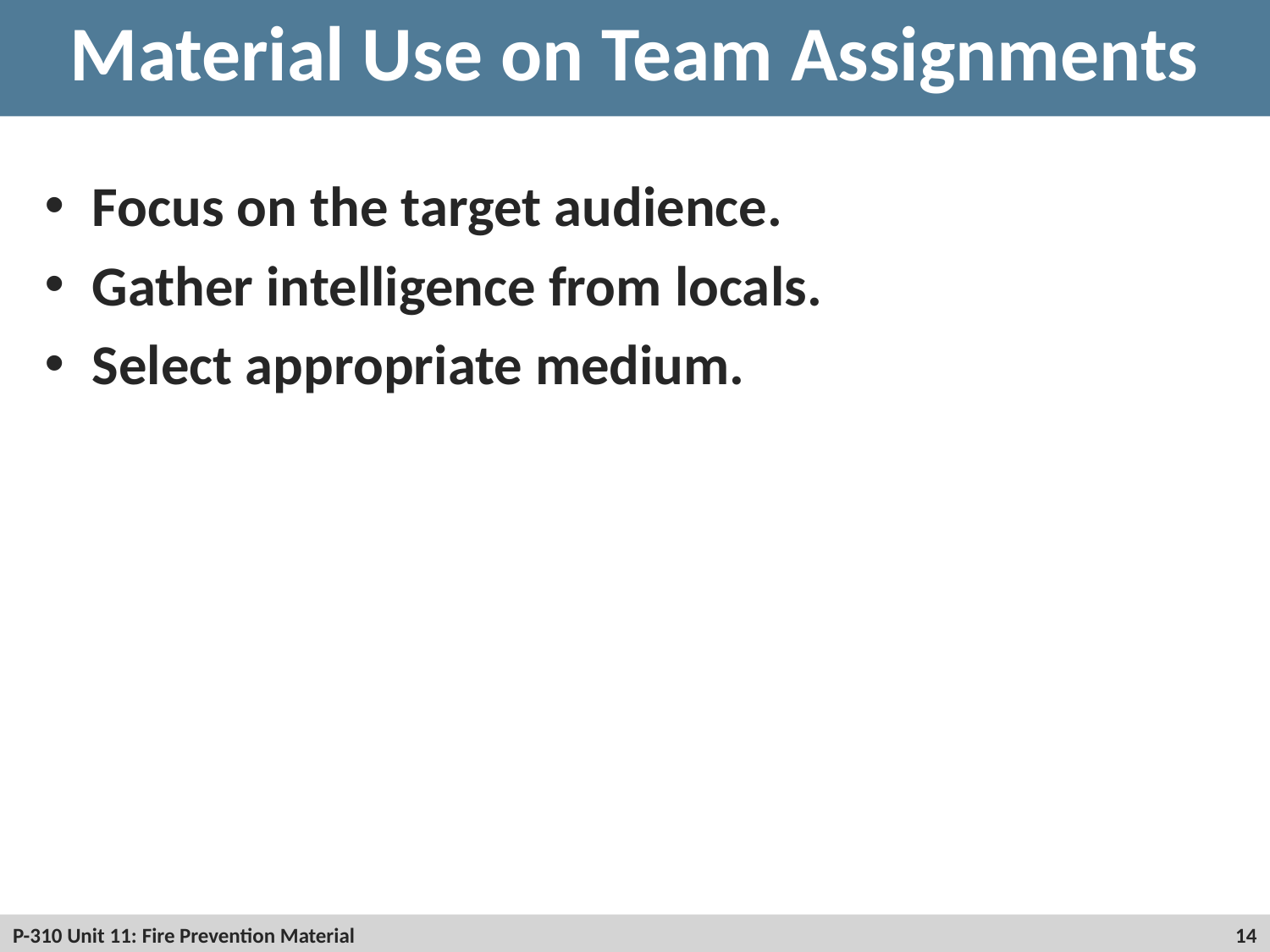

# Material Use on Team Assignments
Focus on the target audience.
Gather intelligence from locals.
Select appropriate medium.